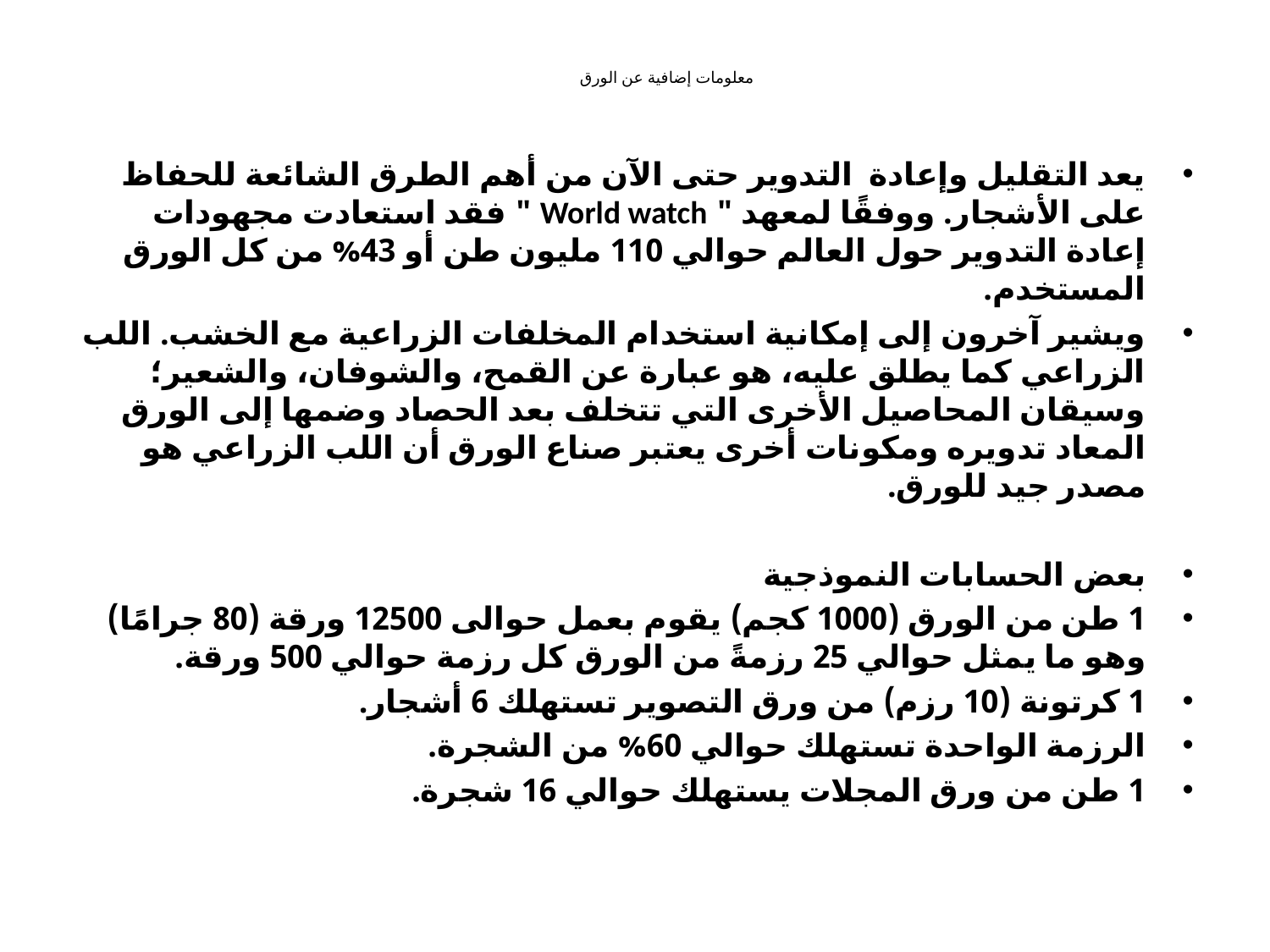

# معلومات إضافية عن الورق
يعد التقليل وإعادة  التدوير حتى الآن من أهم الطرق الشائعة للحفاظ على الأشجار. ووفقًا لمعهد " World watch " فقد استعادت مجهودات إعادة التدوير حول العالم حوالي 110 مليون طن أو 43% من كل الورق المستخدم.
ويشير آخرون إلى إمكانية استخدام المخلفات الزراعية مع الخشب. اللب الزراعي كما يطلق عليه، هو عبارة عن القمح، والشوفان، والشعير؛ وسيقان المحاصيل الأخرى التي تتخلف بعد الحصاد وضمها إلى الورق المعاد تدويره ومكونات أخرى يعتبر صناع الورق أن اللب الزراعي هو مصدر جيد للورق.

بعض الحسابات النموذجية
1 طن من الورق (1000 كجم) يقوم بعمل حوالى 12500 ورقة (80 جرامًا) وهو ما يمثل حوالي 25 رزمةً من الورق كل رزمة حوالي 500 ورقة.
1 كرتونة (10 رزم) من ورق التصوير تستهلك 6 أشجار.
الرزمة الواحدة تستهلك حوالي 60% من الشجرة.
1 طن من ورق المجلات يستهلك حوالي 16 شجرة.